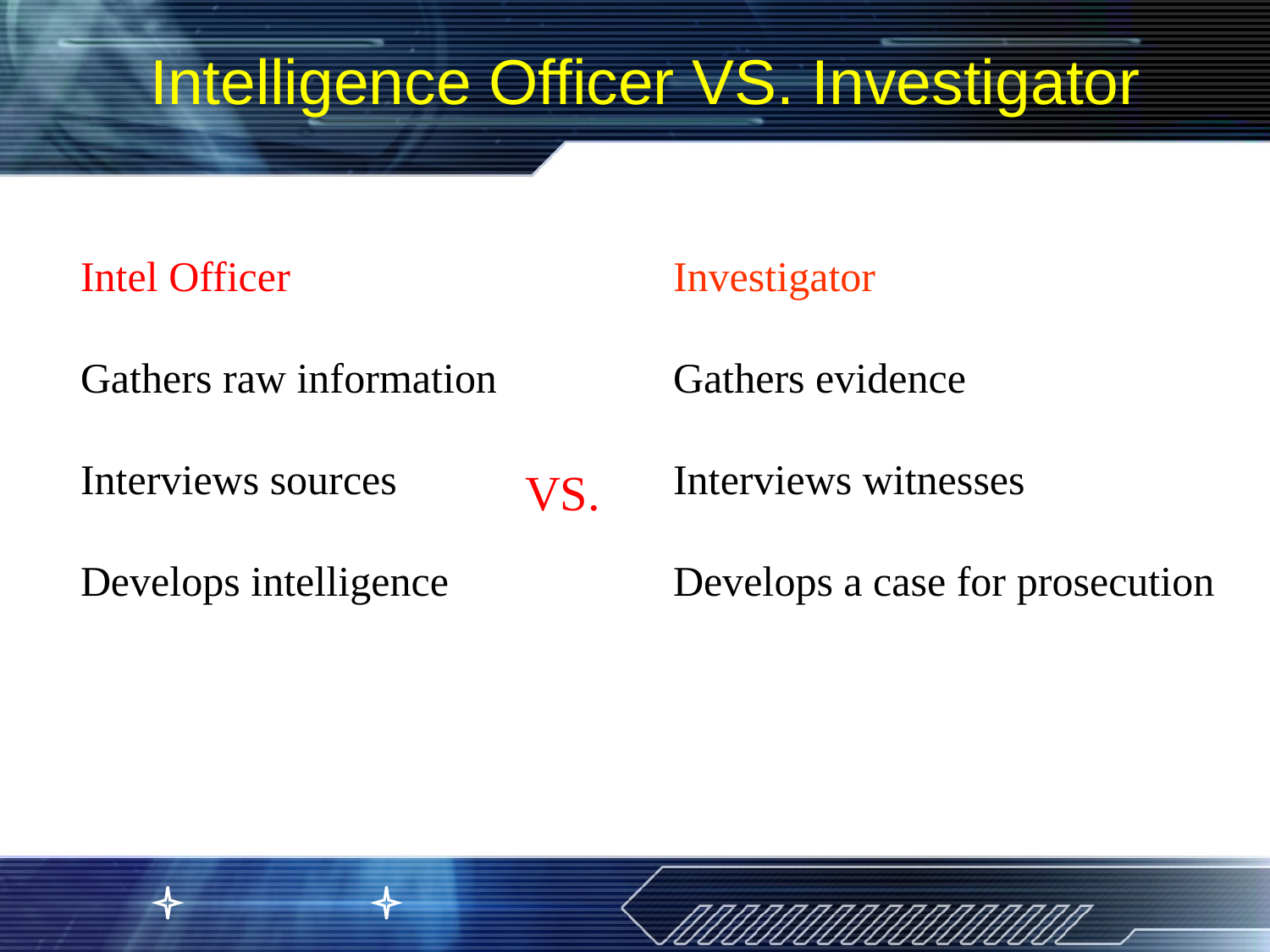

Intelligence Officer VS. Investigator

Intel Officer

Gathers raw information

Interviews sources

Develops intelligence

Investigator

Gathers evidence

Interviews witnesses

Develops a case for prosecution
VS.